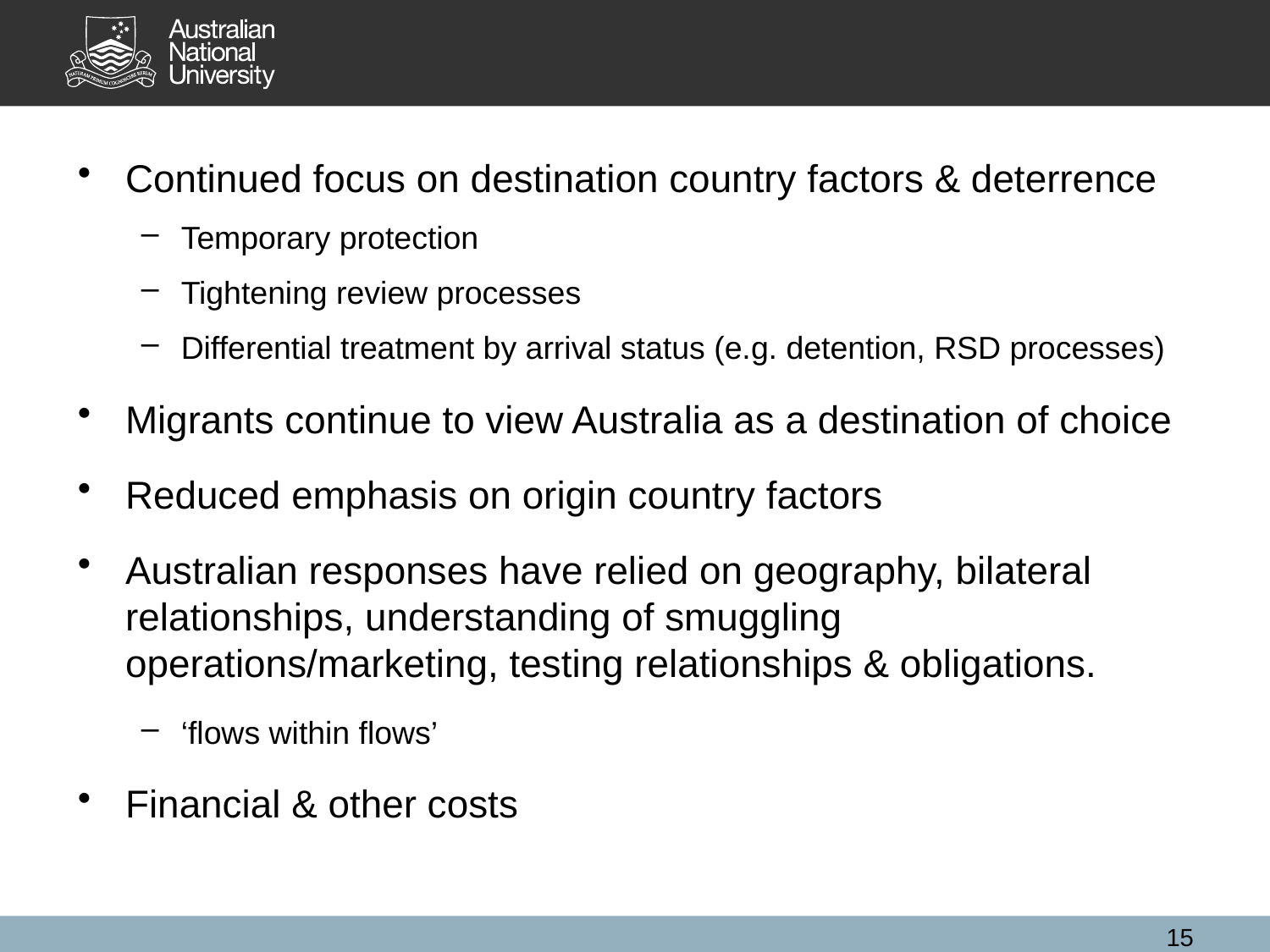

Continued focus on destination country factors & deterrence
Temporary protection
Tightening review processes
Differential treatment by arrival status (e.g. detention, RSD processes)
Migrants continue to view Australia as a destination of choice
Reduced emphasis on origin country factors
Australian responses have relied on geography, bilateral relationships, understanding of smuggling operations/marketing, testing relationships & obligations.
‘flows within flows’
Financial & other costs
15